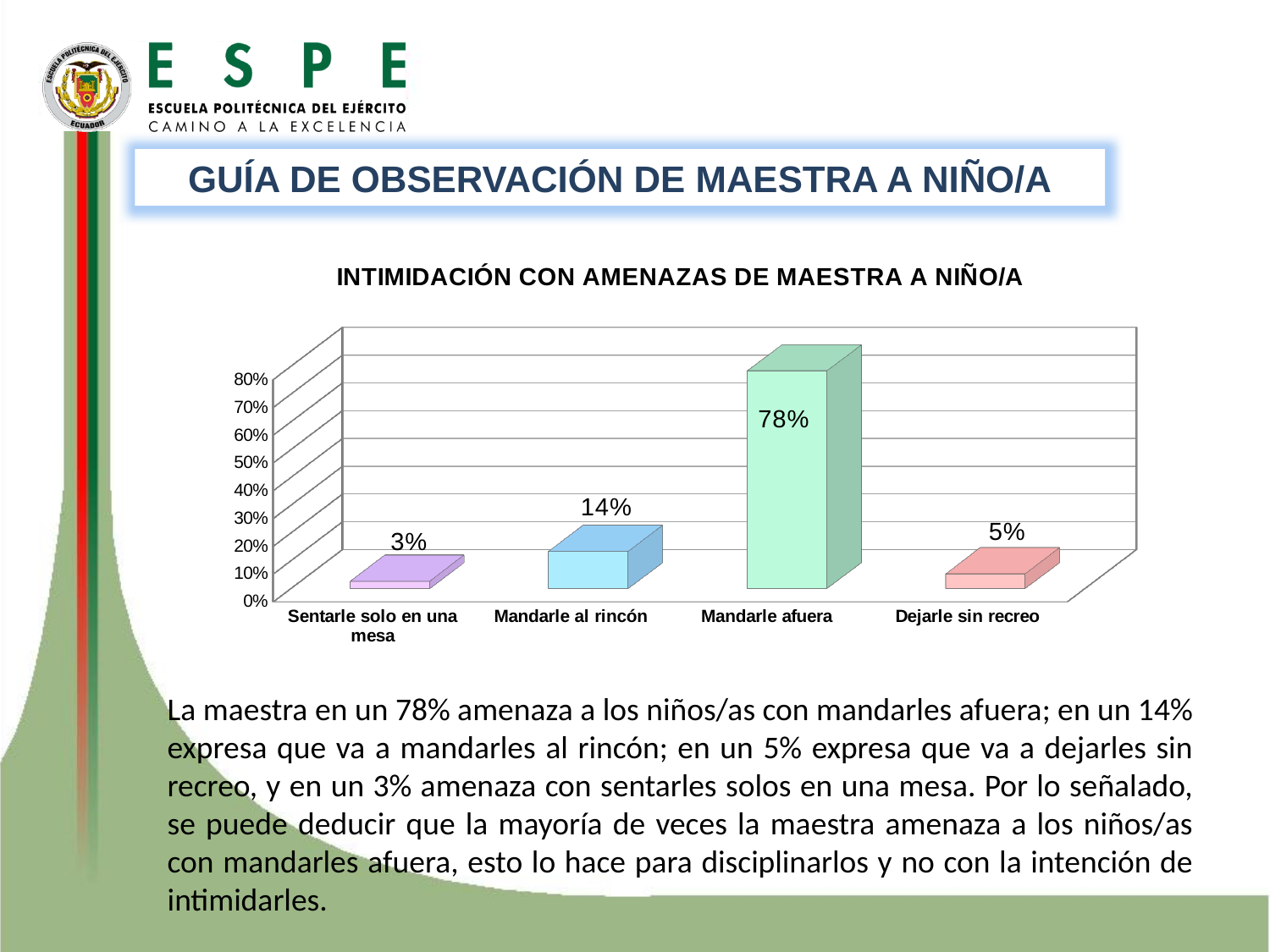

GUÍA DE OBSERVACIÓN DE MAESTRA A NIÑO/A

[unsupported chart]

La maestra en un 78% amenaza a los niños/as con mandarles afuera; en un 14% expresa que va a mandarles al rincón; en un 5% expresa que va a dejarles sin recreo, y en un 3% amenaza con sentarles solos en una mesa. Por lo señalado, se puede deducir que la mayoría de veces la maestra amenaza a los niños/as con mandarles afuera, esto lo hace para disciplinarlos y no con la intención de intimidarles.